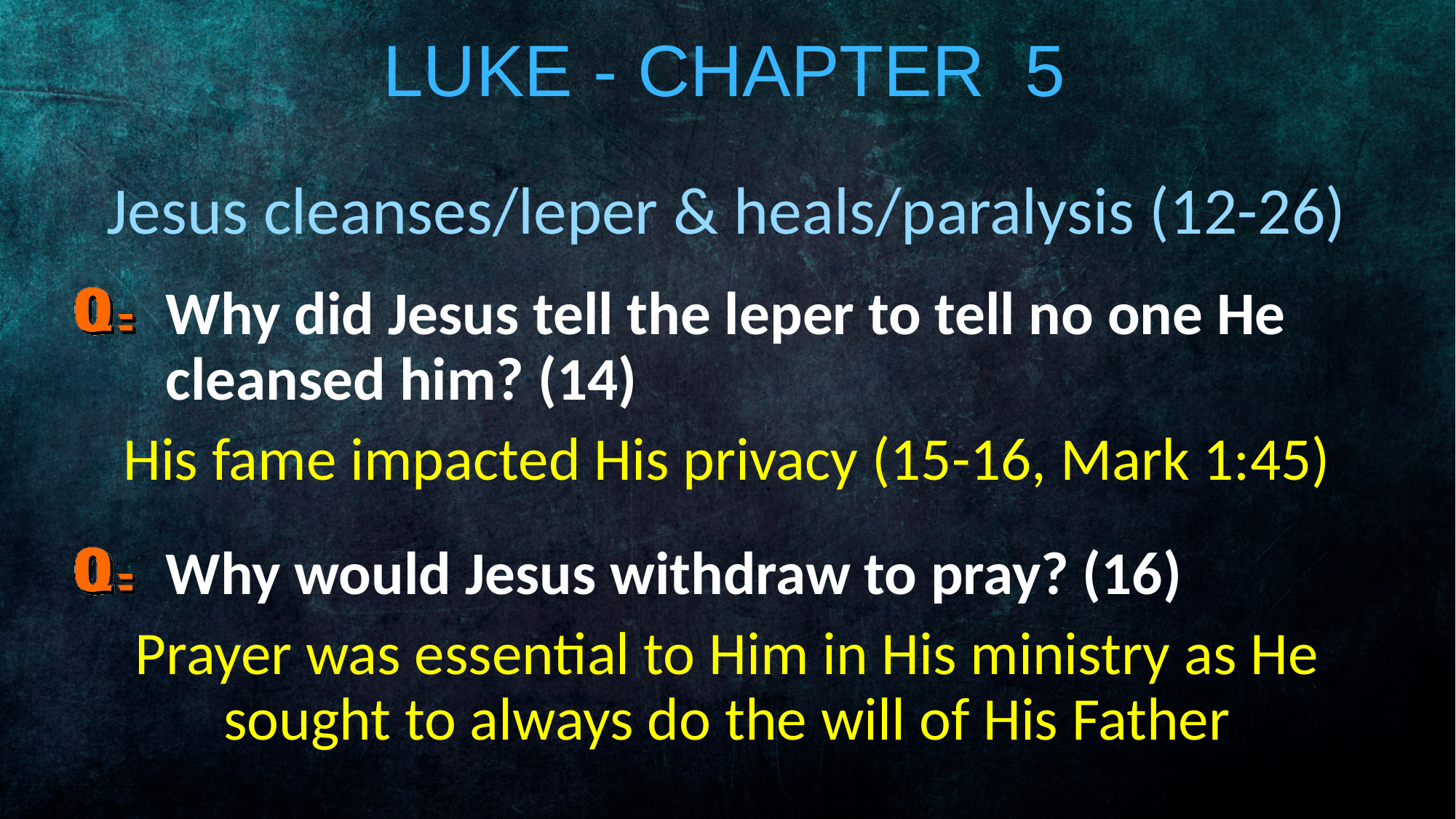

# Luke - Chapter  5
Jesus cleanses/leper & heals/paralysis (12-26)

Why did Jesus tell the leper to tell no one He cleansed him? (14)
His fame impacted His privacy (15-16, Mark 1:45)

Why would Jesus withdraw to pray? (16)
Prayer was essential to Him in His ministry as He sought to always do the will of His Father